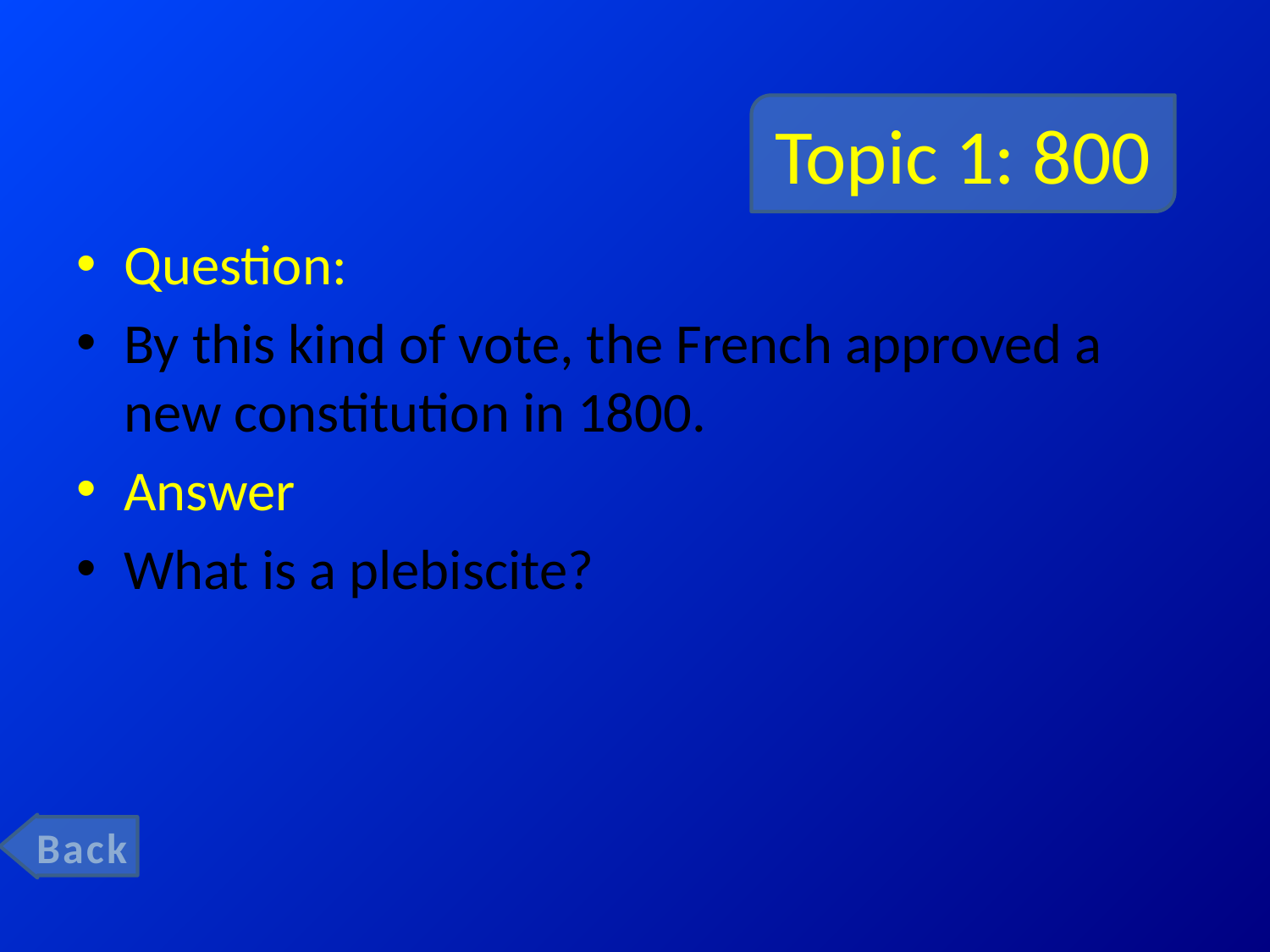

# Topic 1: 800

Question:
By this kind of vote, the French approved a new constitution in 1800.
Answer
What is a plebiscite?

Back